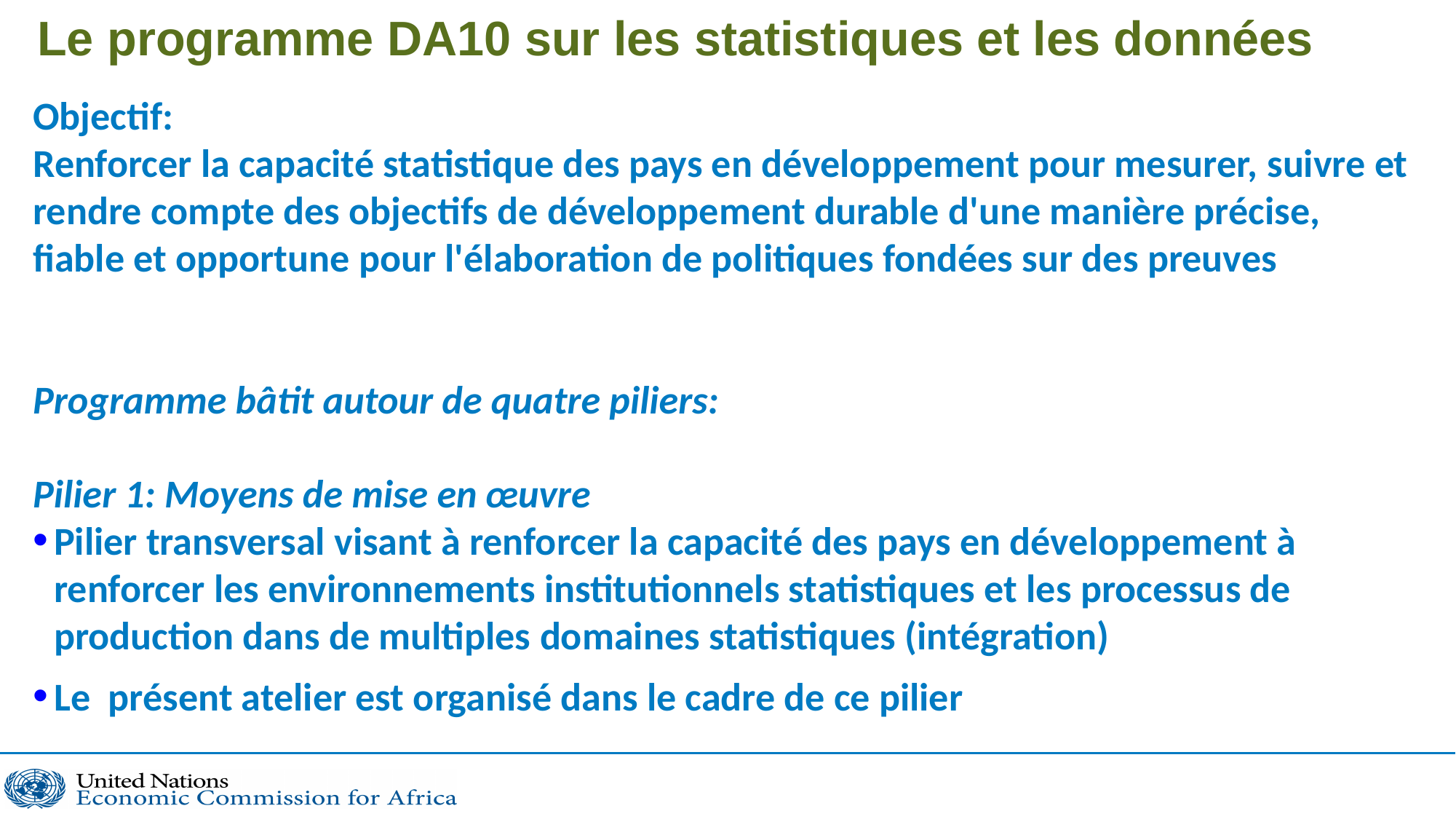

# Le programme DA10 sur les statistiques et les données
Objectif:
Renforcer la capacité statistique des pays en développement pour mesurer, suivre et rendre compte des objectifs de développement durable d'une manière précise, fiable et opportune pour l'élaboration de politiques fondées sur des preuves

Programme bâtit autour de quatre piliers:

Pilier 1: Moyens de mise en œuvre
Pilier transversal visant à renforcer la capacité des pays en développement à renforcer les environnements institutionnels statistiques et les processus de production dans de multiples domaines statistiques (intégration)
Le  présent atelier est organisé dans le cadre de ce pilier